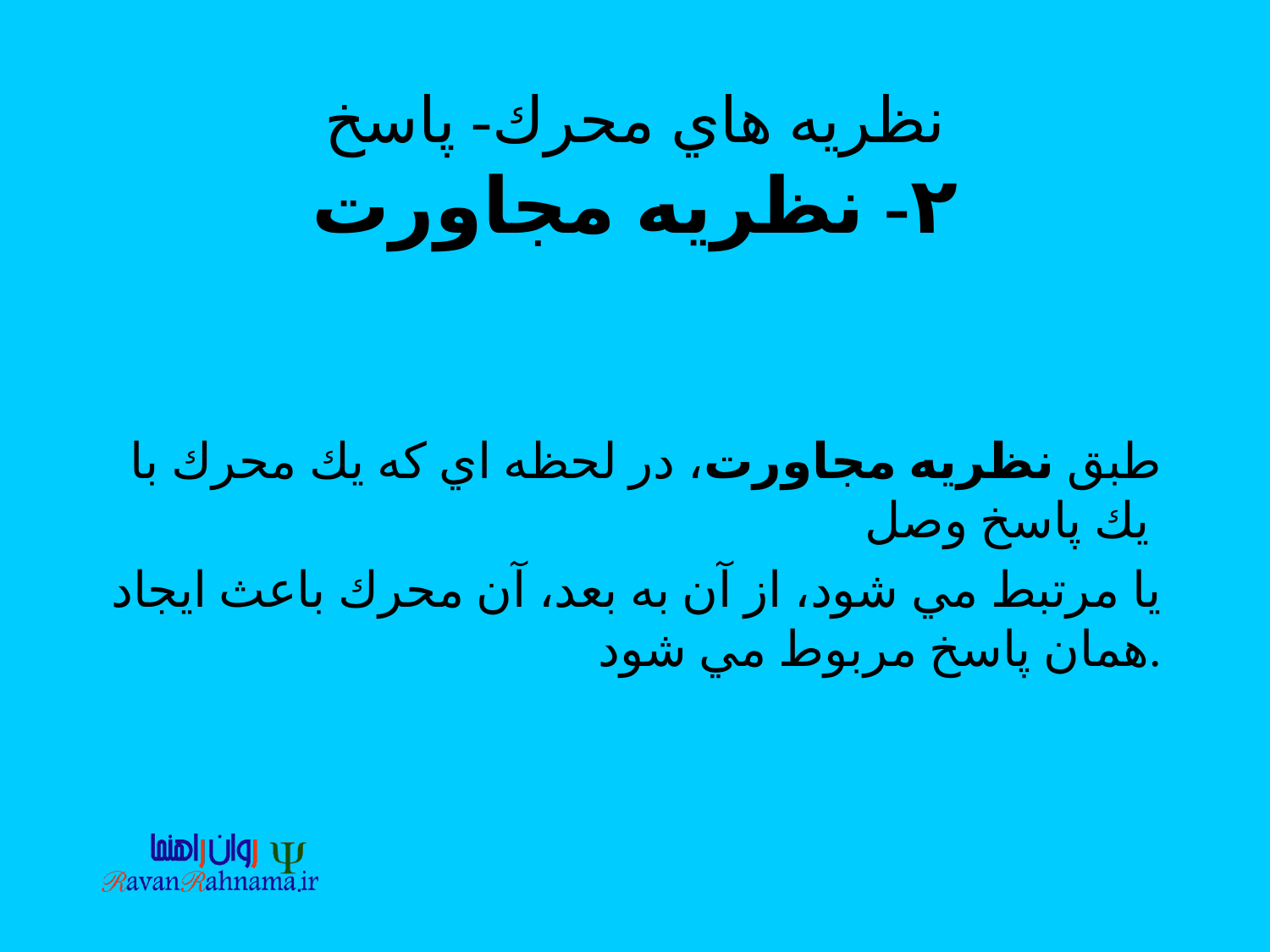

# نظريه هاي محرك- پاسخ ۲- نظريه مجاورت
طبق نظريه مجاورت، در لحظه اي كه يك محرك با يك پاسخ وصل
يا مرتبط مي شود، از آن به بعد، آن محرك باعث ايجاد همان پاسخ مربوط مي شود.